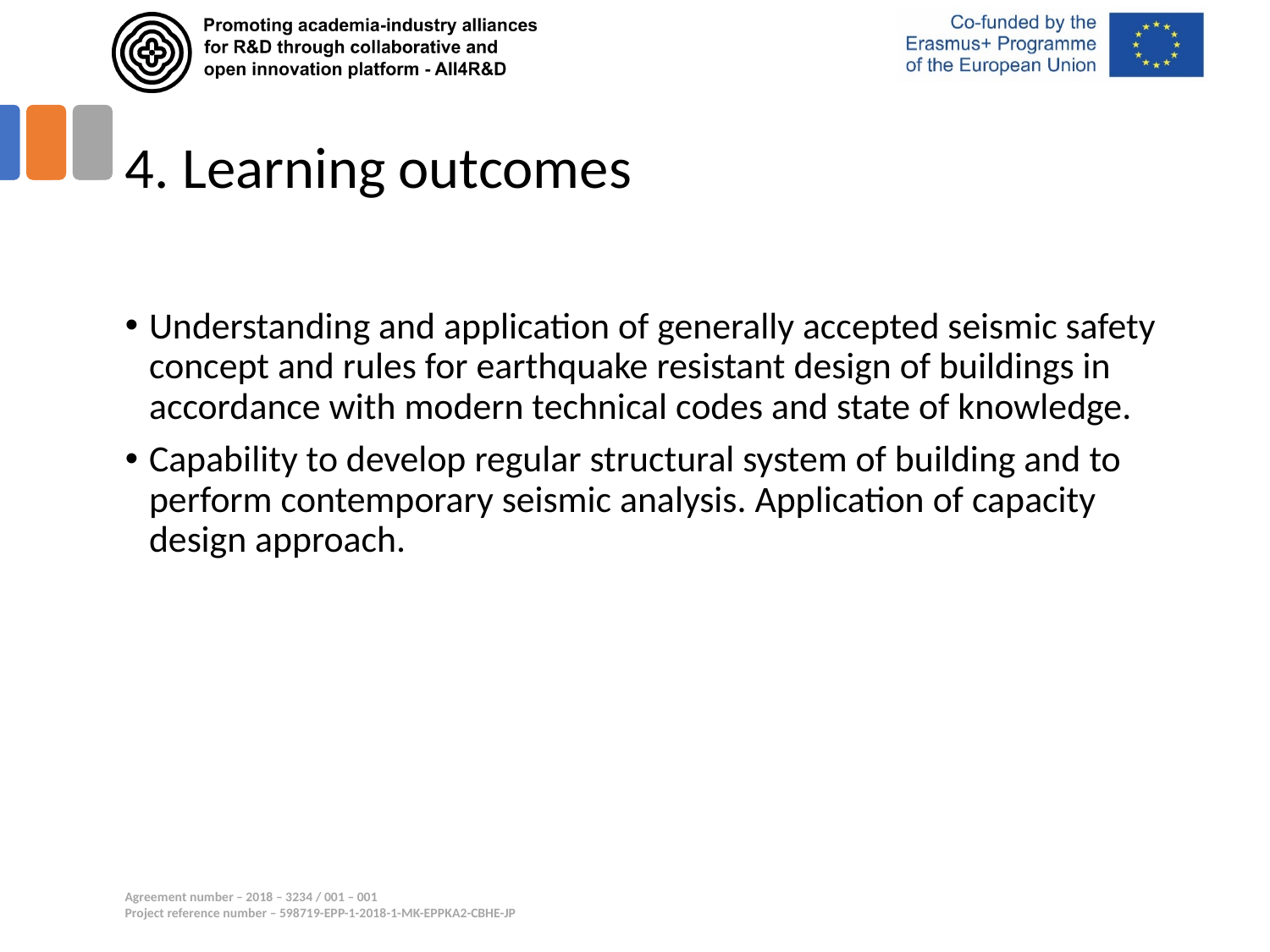

# 4. Learning outcomes

Understanding and application of generally accepted seismic safety concept and rules for earthquake resistant design of buildings in accordance with modern technical codes and state of knowledge.
Capability to develop regular structural system of building and to perform contemporary seismic analysis. Application of capacity design approach.